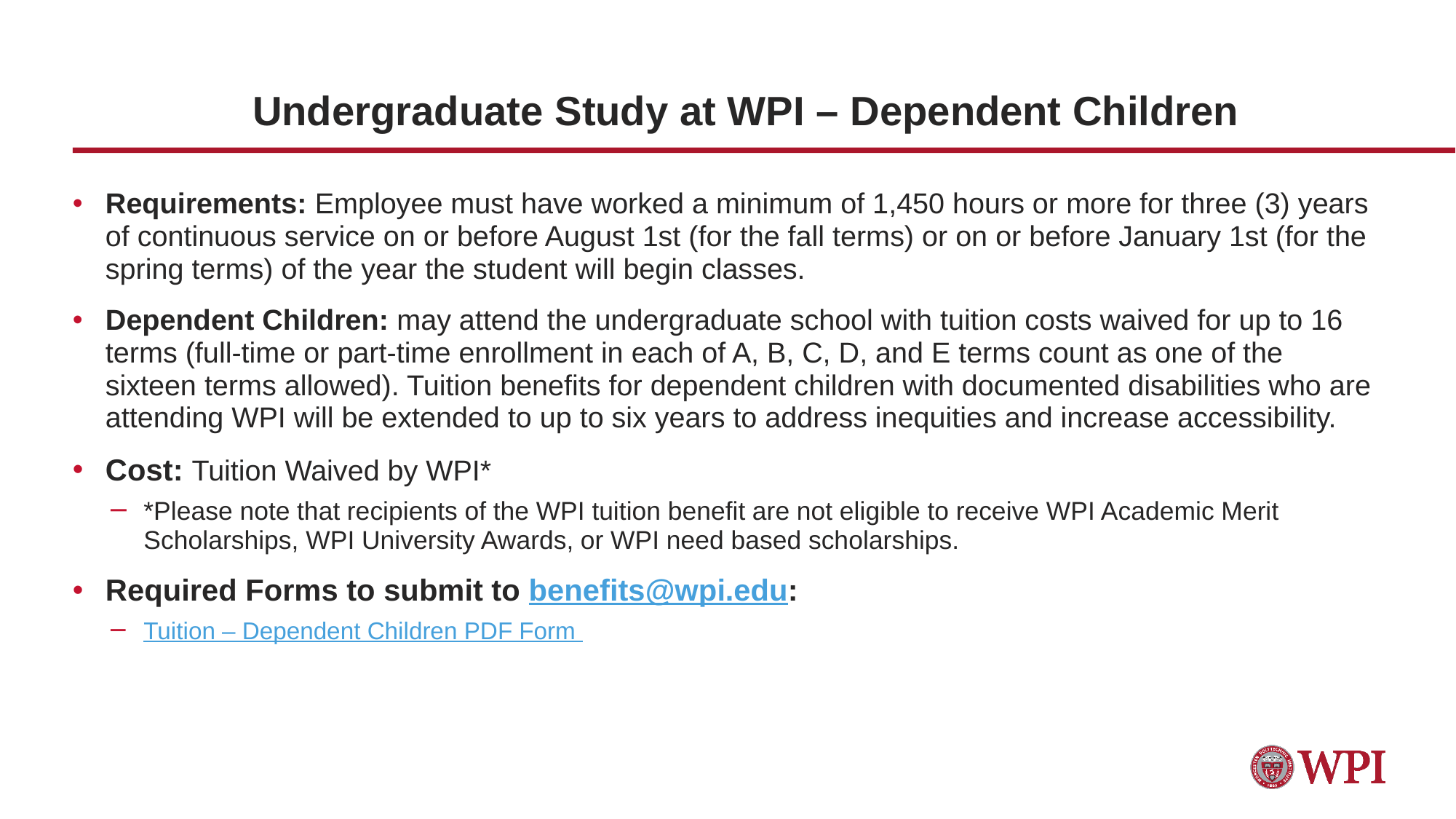

# Undergraduate Study at WPI – Dependent Children
Requirements: Employee must have worked a minimum of 1,450 hours or more for three (3) years of continuous service on or before August 1st (for the fall terms) or on or before January 1st (for the spring terms) of the year the student will begin classes.
Dependent Children: may attend the undergraduate school with tuition costs waived for up to 16 terms (full-time or part-time enrollment in each of A, B, C, D, and E terms count as one of the sixteen terms allowed). Tuition benefits for dependent children with documented disabilities who are attending WPI will be extended to up to six years to address inequities and increase accessibility.
Cost: Tuition Waived by WPI*
*Please note that recipients of the WPI tuition benefit are not eligible to receive WPI Academic Merit Scholarships, WPI University Awards, or WPI need based scholarships.
Required Forms to submit to benefits@wpi.edu:
Tuition – Dependent Children PDF Form